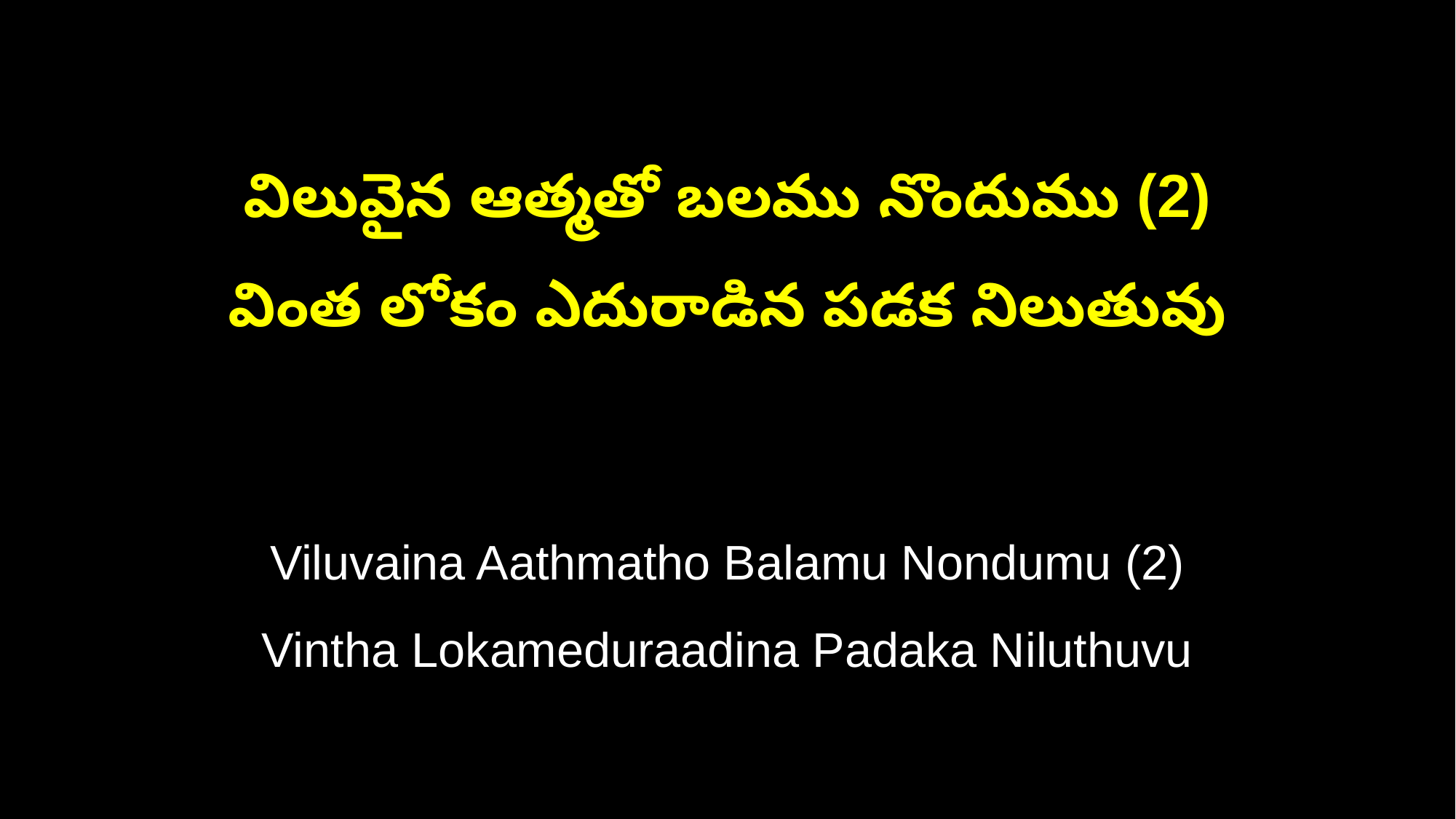

విలువైన ఆత్మతో బలము నొందుము (2)
వింత లోకం ఎదురాడిన పడక నిలుతువు
Viluvaina Aathmatho Balamu Nondumu (2)
Vintha Lokameduraadina Padaka Niluthuvu